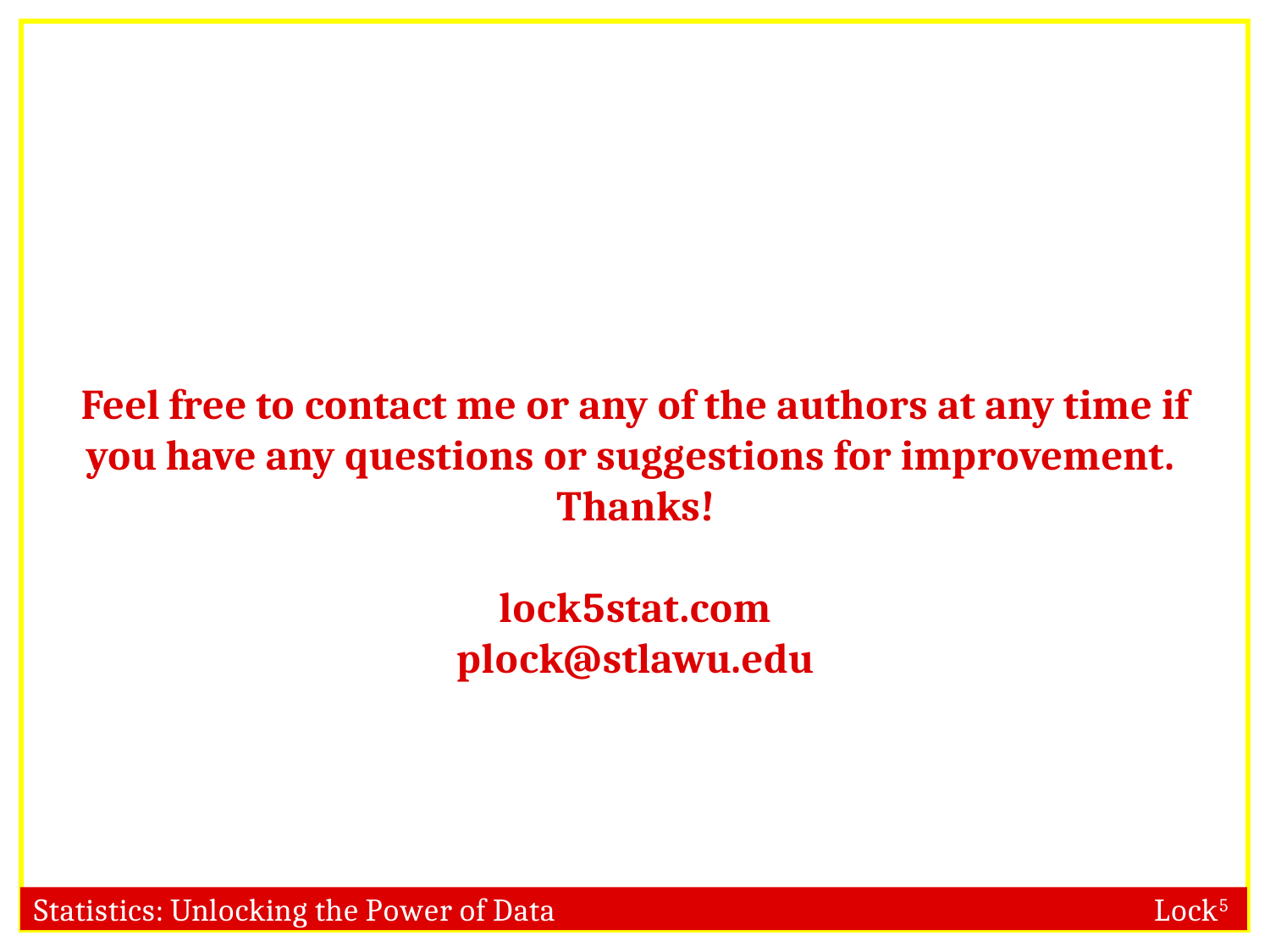

# Feel free to contact me or any of the authors at any time if you have any questions or suggestions for improvement.  Thanks! lock5stat.com plock@stlawu.edu